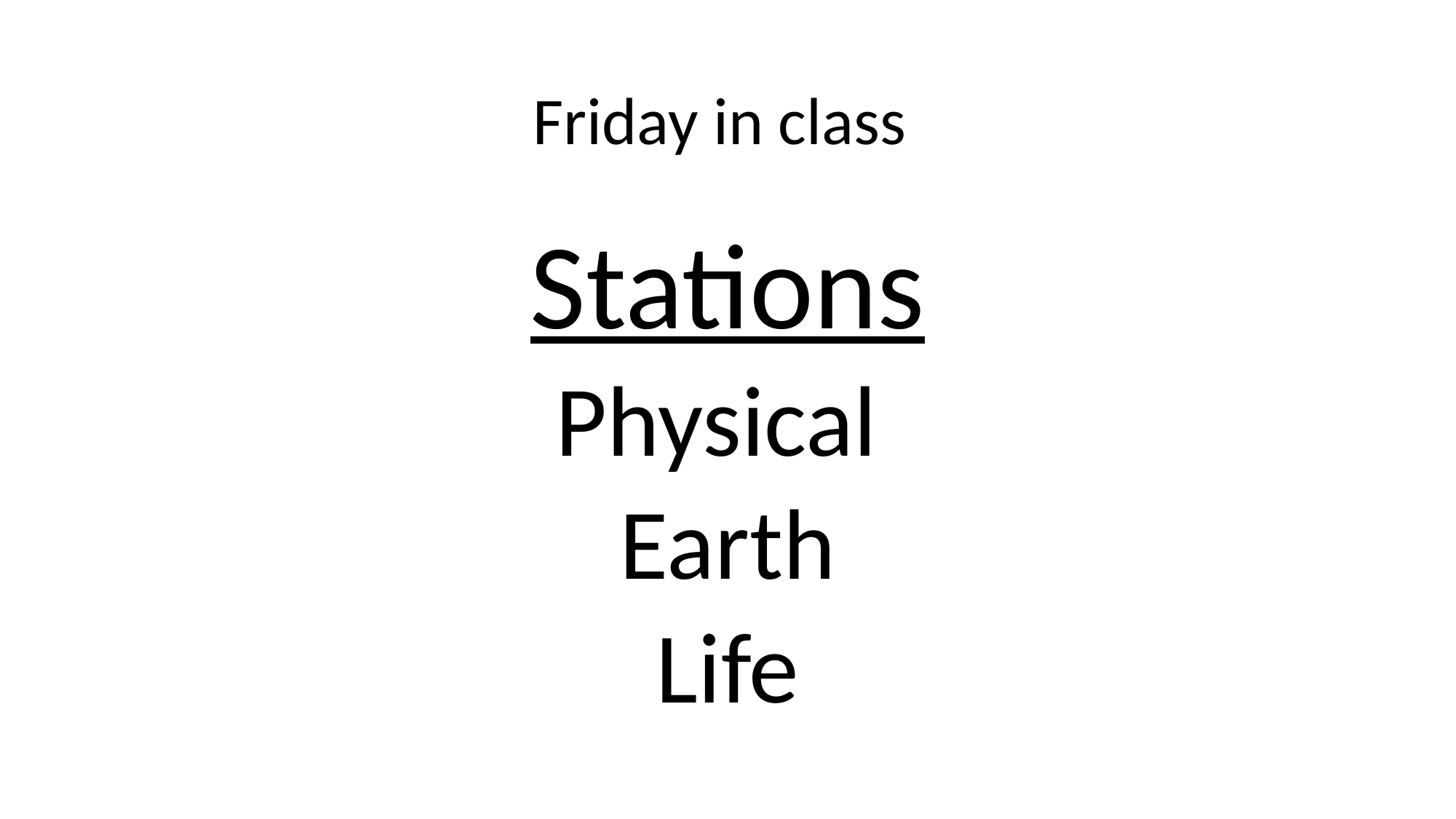

# Friday in class
Stations
Physical
Earth
Life